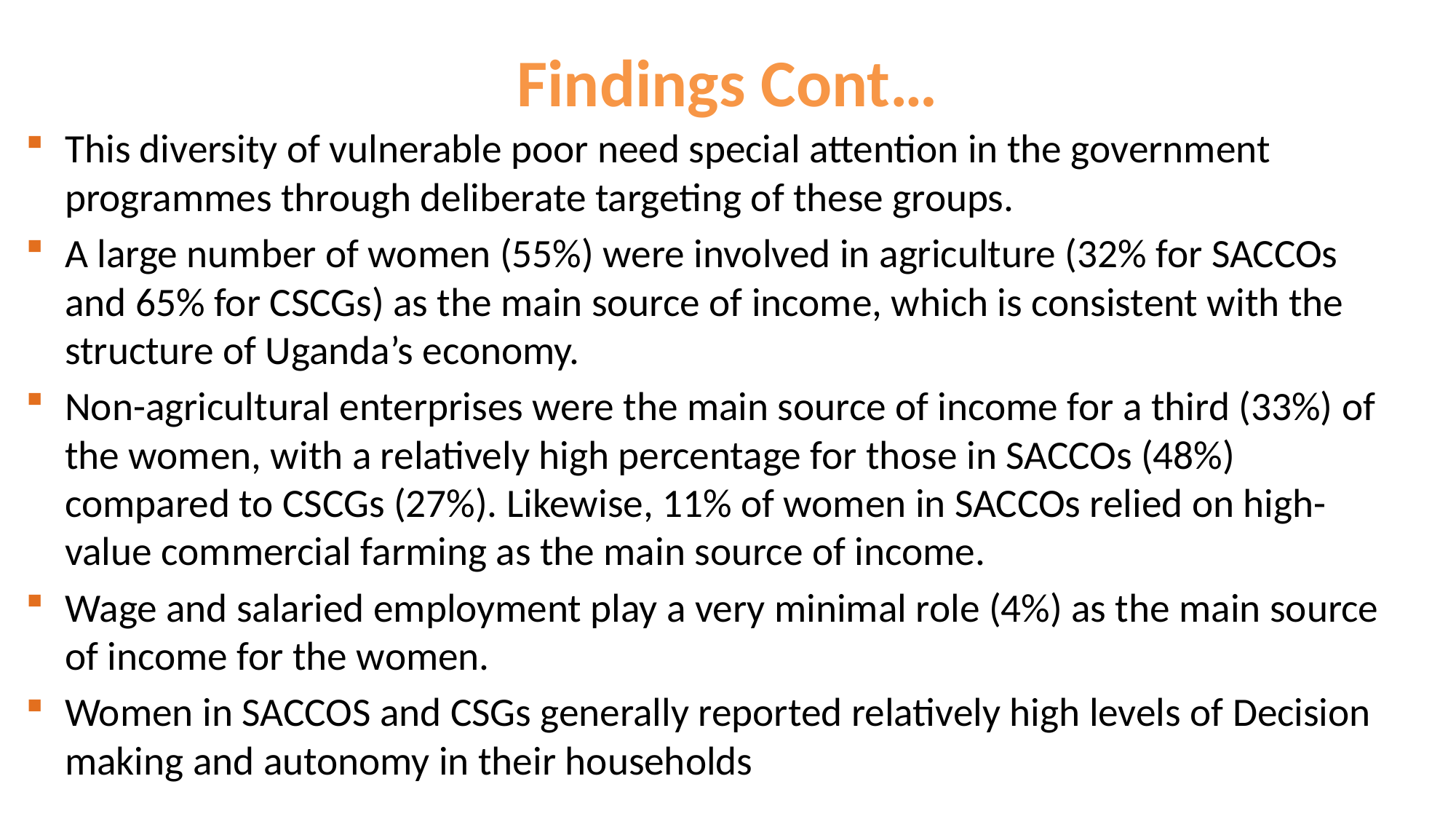

# Findings Cont…
This diversity of vulnerable poor need special attention in the government programmes through deliberate targeting of these groups.
A large number of women (55%) were involved in agriculture (32% for SACCOs and 65% for CSCGs) as the main source of income, which is consistent with the structure of Uganda’s economy.
Non-agricultural enterprises were the main source of income for a third (33%) of the women, with a relatively high percentage for those in SACCOs (48%) compared to CSCGs (27%). Likewise, 11% of women in SACCOs relied on high-value commercial farming as the main source of income.
Wage and salaried employment play a very minimal role (4%) as the main source of income for the women.
Women in SACCOS and CSGs generally reported relatively high levels of Decision making and autonomy in their households